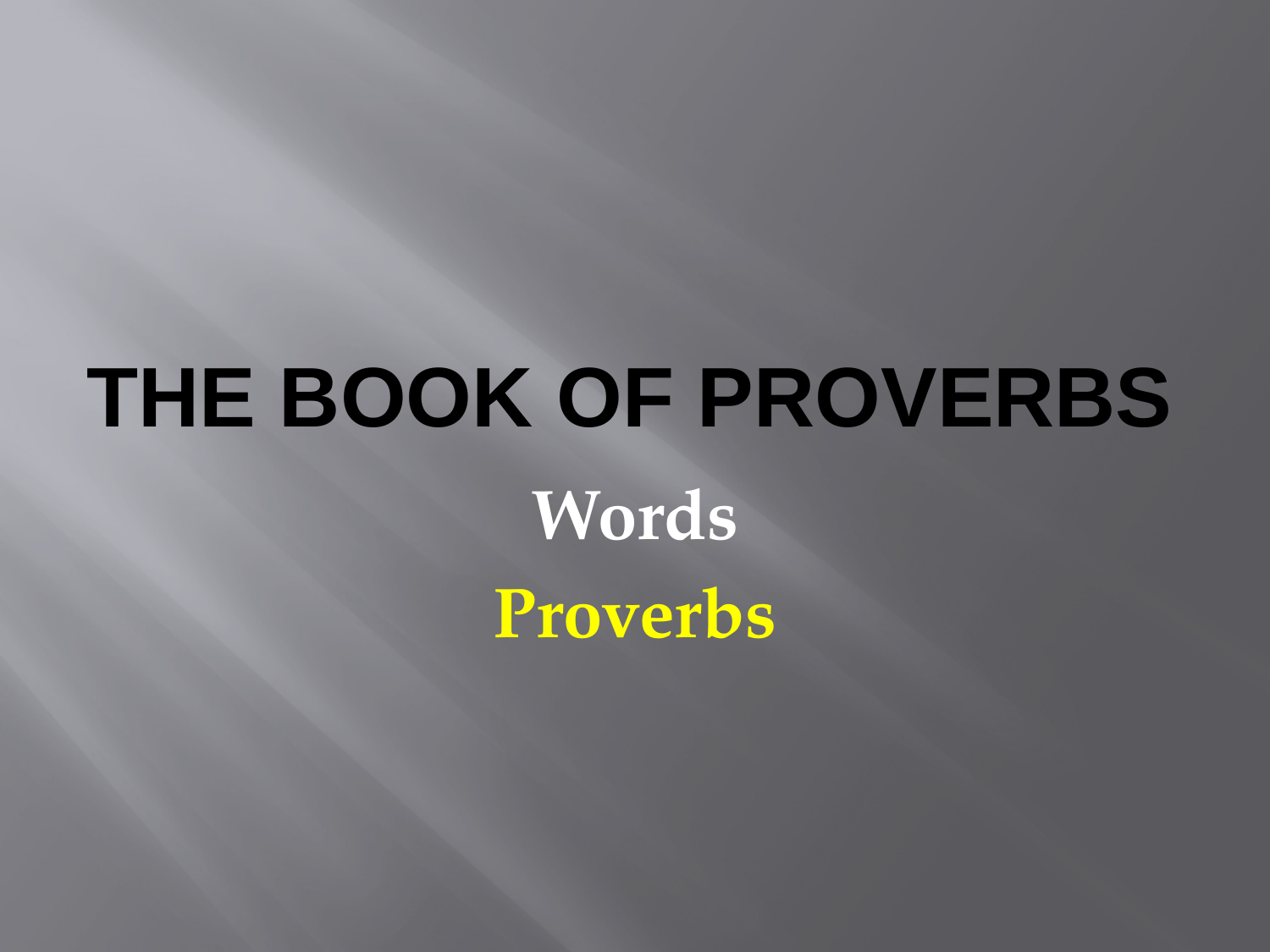

# The Book of Proverbs
Words
Proverbs